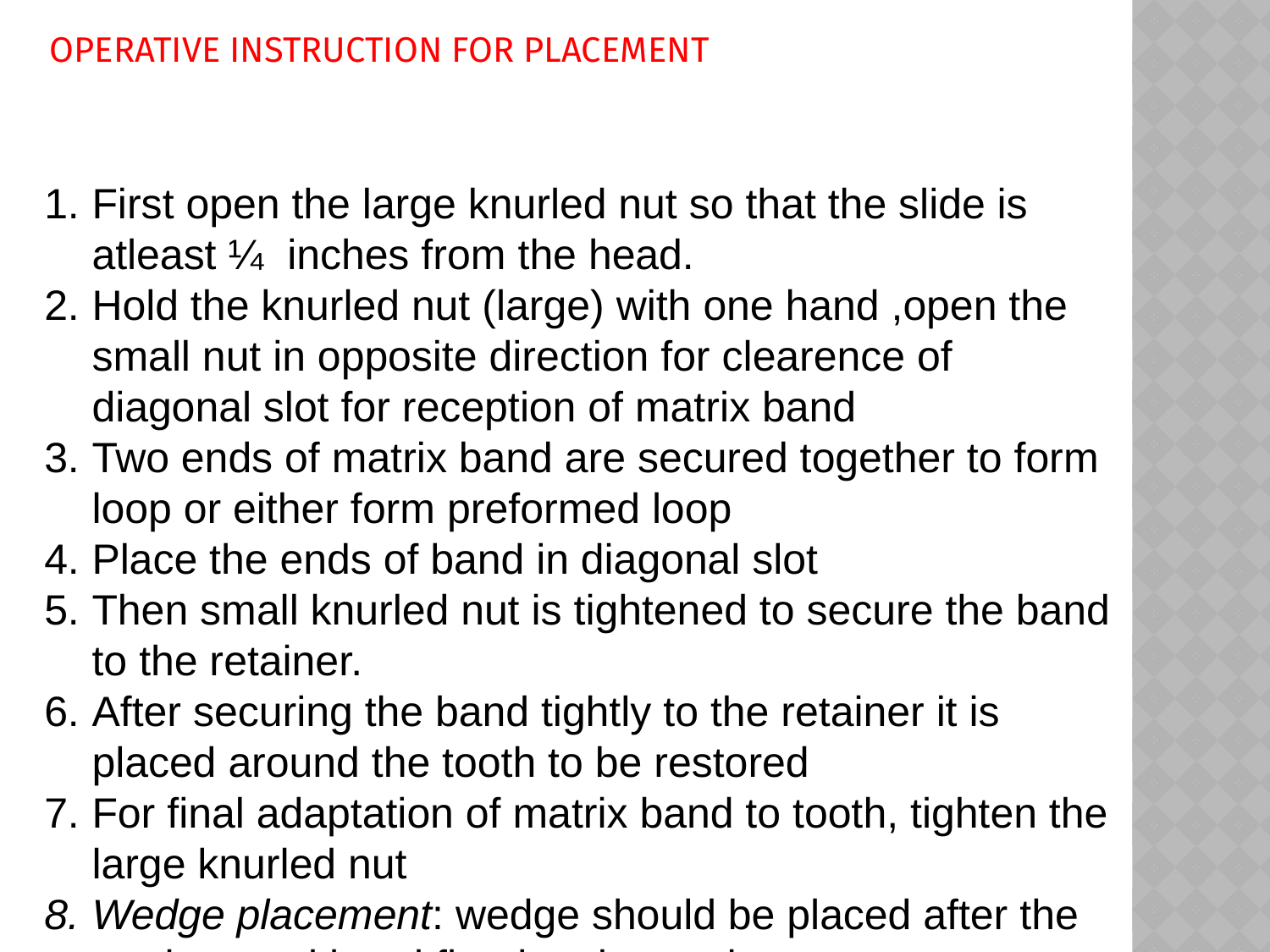

OPERATIVE INSTRUCTION FOR PLACEMENT

First open the large knurled nut so that the slide is atleast ¼  inches from the head.
Hold the knurled nut (large) with one hand ,open the small nut in opposite direction for clearence of diagonal slot for reception of matrix band
Two ends of matrix band are secured together to form loop or either form preformed loop
Place the ends of band in diagonal slot
Then small knurled nut is tightened to secure the band to the retainer.
After securing the band tightly to the retainer it is placed around the tooth to be restored
For final adaptation of matrix band to tooth, tighten the large knurled nut
Wedge placement: wedge should be placed after the retainer and band fitted to the tooth.
     always insert the wedge from widest embrasure area